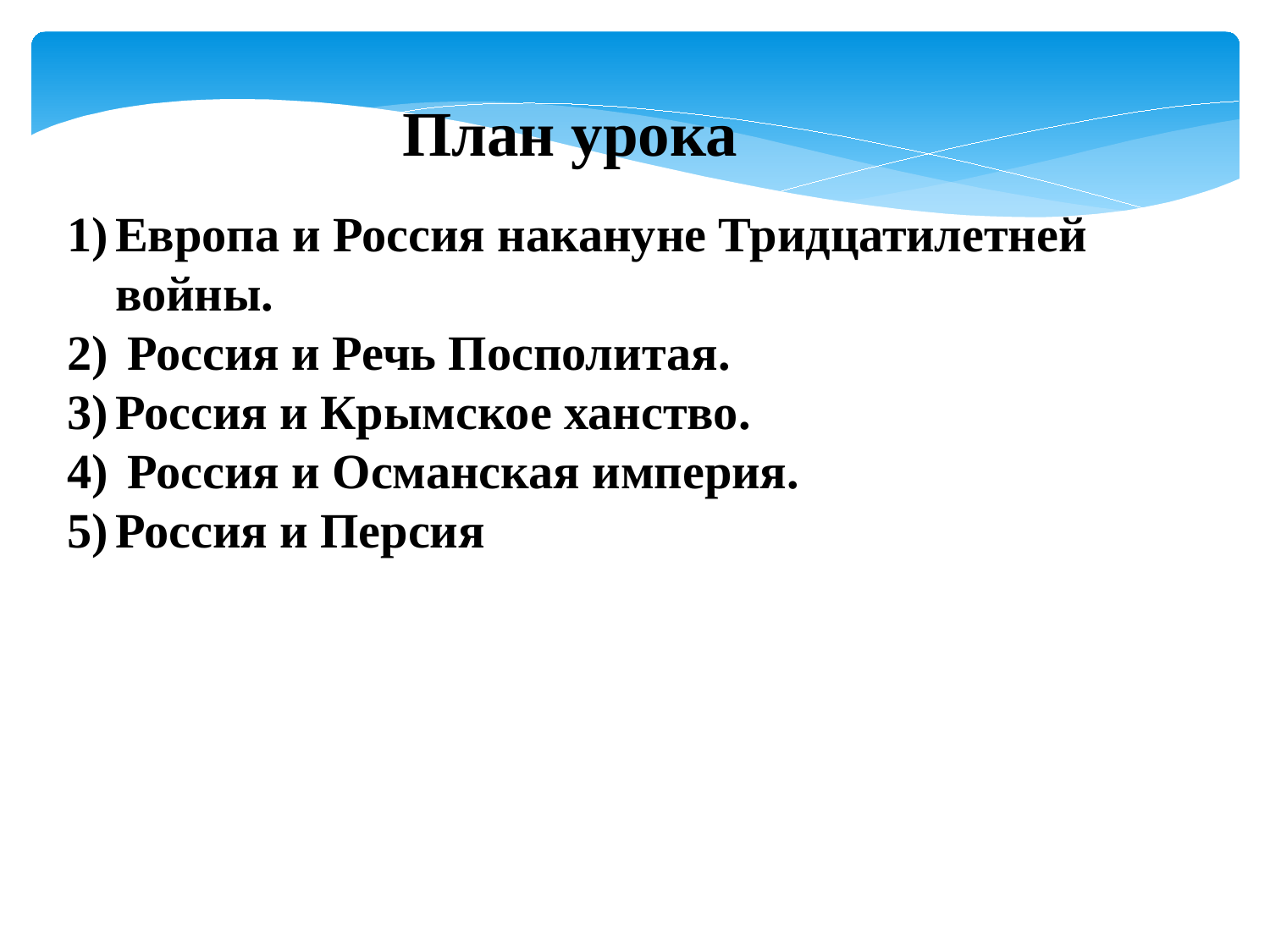

План урока
Европа и Россия накануне Тридцатилетней войны.
 Россия и Речь Посполитая.
Россия и Крымское ханство.
 Россия и Османская империя.
Россия и Персия